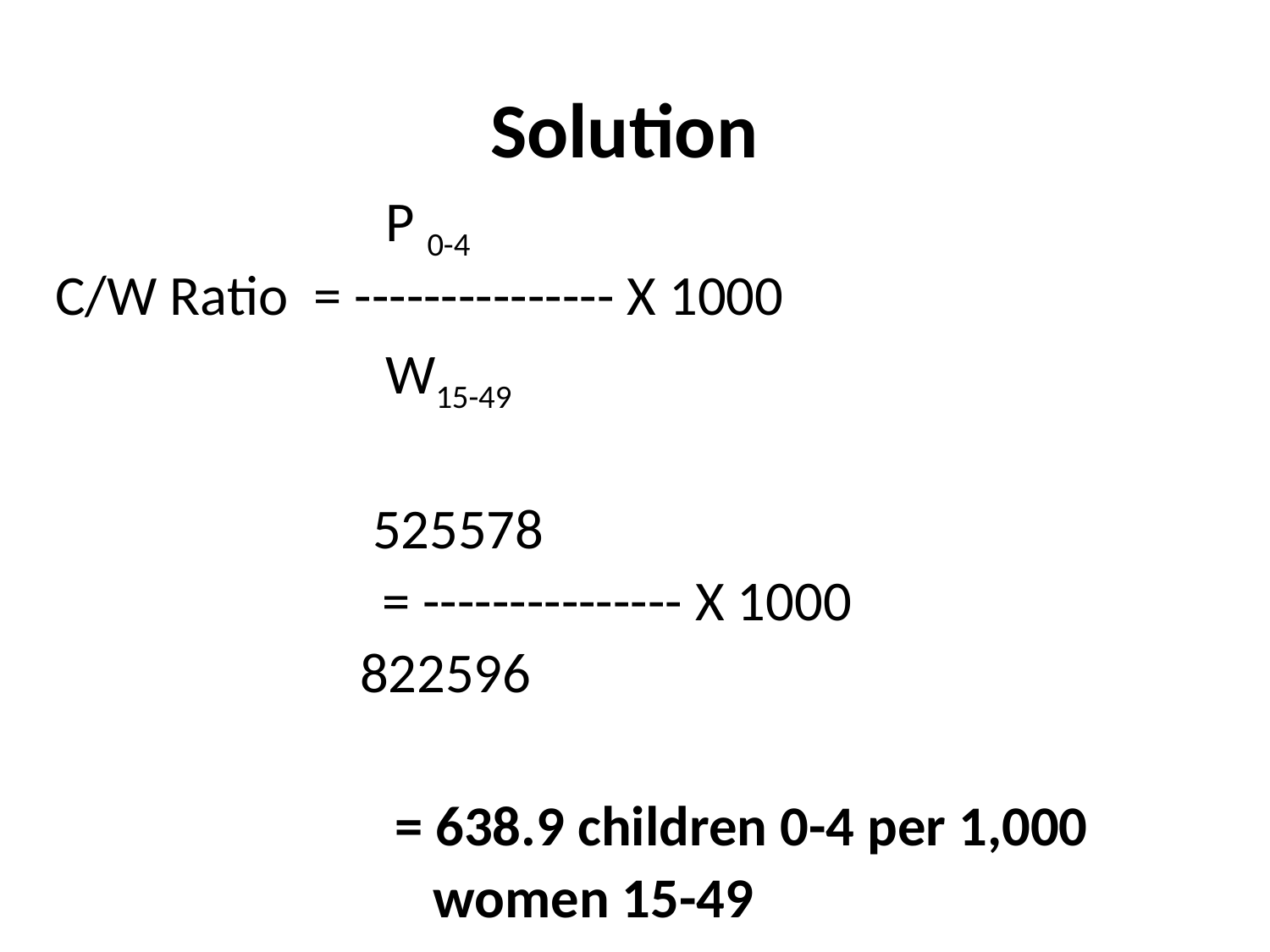

# Solution
                          P 0-4
C/W Ratio  = --------------- X 1000
                          W15-49

                         525578
			  = --------------- X 1000
                        822596

			   = 638.9 children 0-4 per 1,000
			      women 15-49